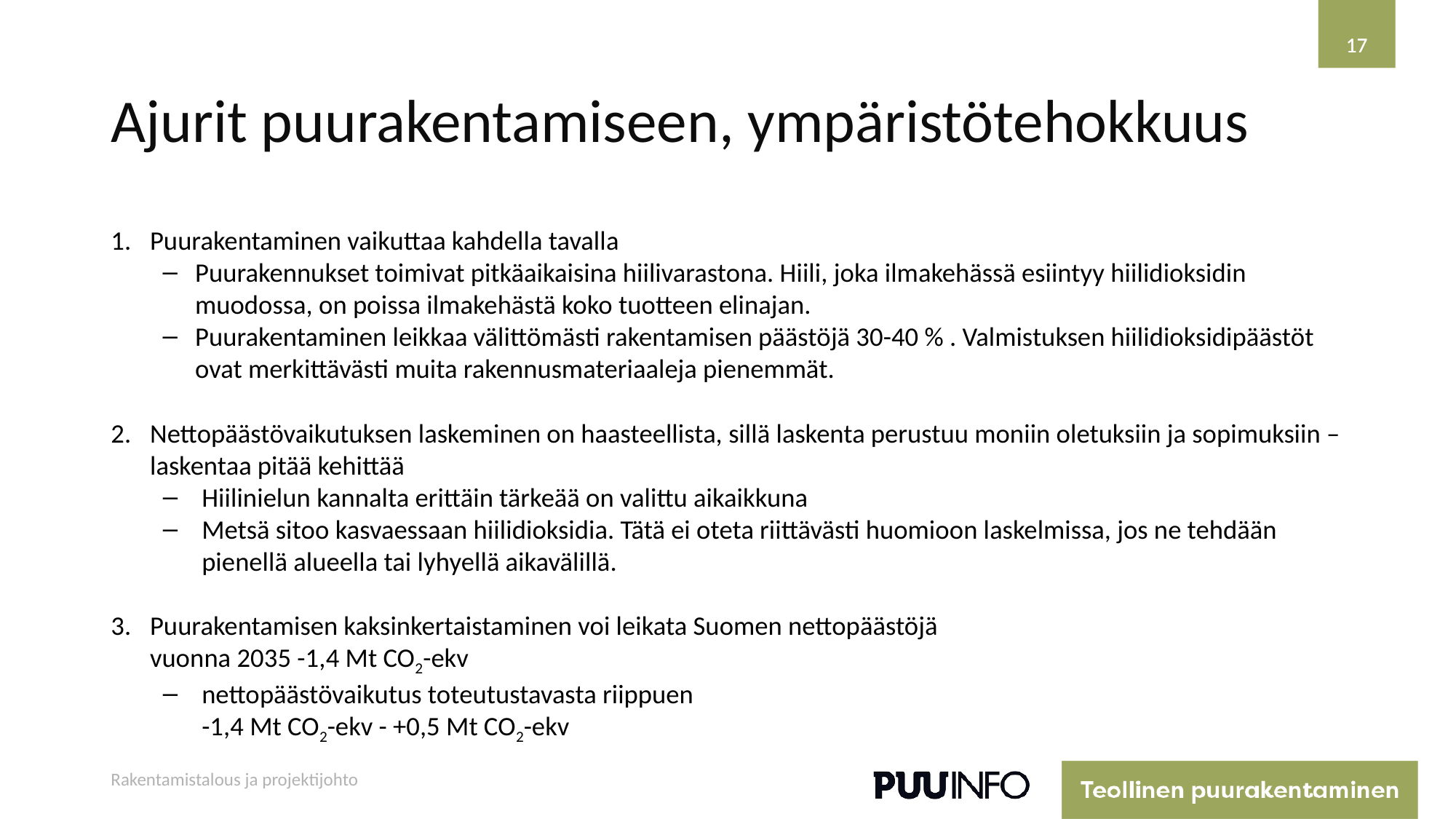

17
17
# Ajurit puurakentamiseen, ympäristötehokkuus
Puurakentaminen vaikuttaa kahdella tavalla
Puurakennukset toimivat pitkäaikaisina hiilivarastona. Hiili, joka ilmakehässä esiintyy hiilidioksidin muodossa, on poissa ilmakehästä koko tuotteen elinajan.
Puurakentaminen leikkaa välittömästi rakentamisen päästöjä 30-40 % . Valmistuksen hiilidioksidipäästöt ovat merkittävästi muita rakennusmateriaaleja pienemmät.
Nettopäästövaikutuksen laskeminen on haasteellista, sillä laskenta perustuu moniin oletuksiin ja sopimuksiin – laskentaa pitää kehittää
Hiilinielun kannalta erittäin tärkeää on valittu aikaikkuna
Metsä sitoo kasvaessaan hiilidioksidia. Tätä ei oteta riittävästi huomioon laskelmissa, jos ne tehdään pienellä alueella tai lyhyellä aikavälillä.
Puurakentamisen kaksinkertaistaminen voi leikata Suomen nettopäästöjä
vuonna 2035 -1,4 Mt CO2-ekv
nettopäästövaikutus toteutustavasta riippuen
-1,4 Mt CO2-ekv - +0,5 Mt CO2-ekv
Rakentamistalous ja projektijohto